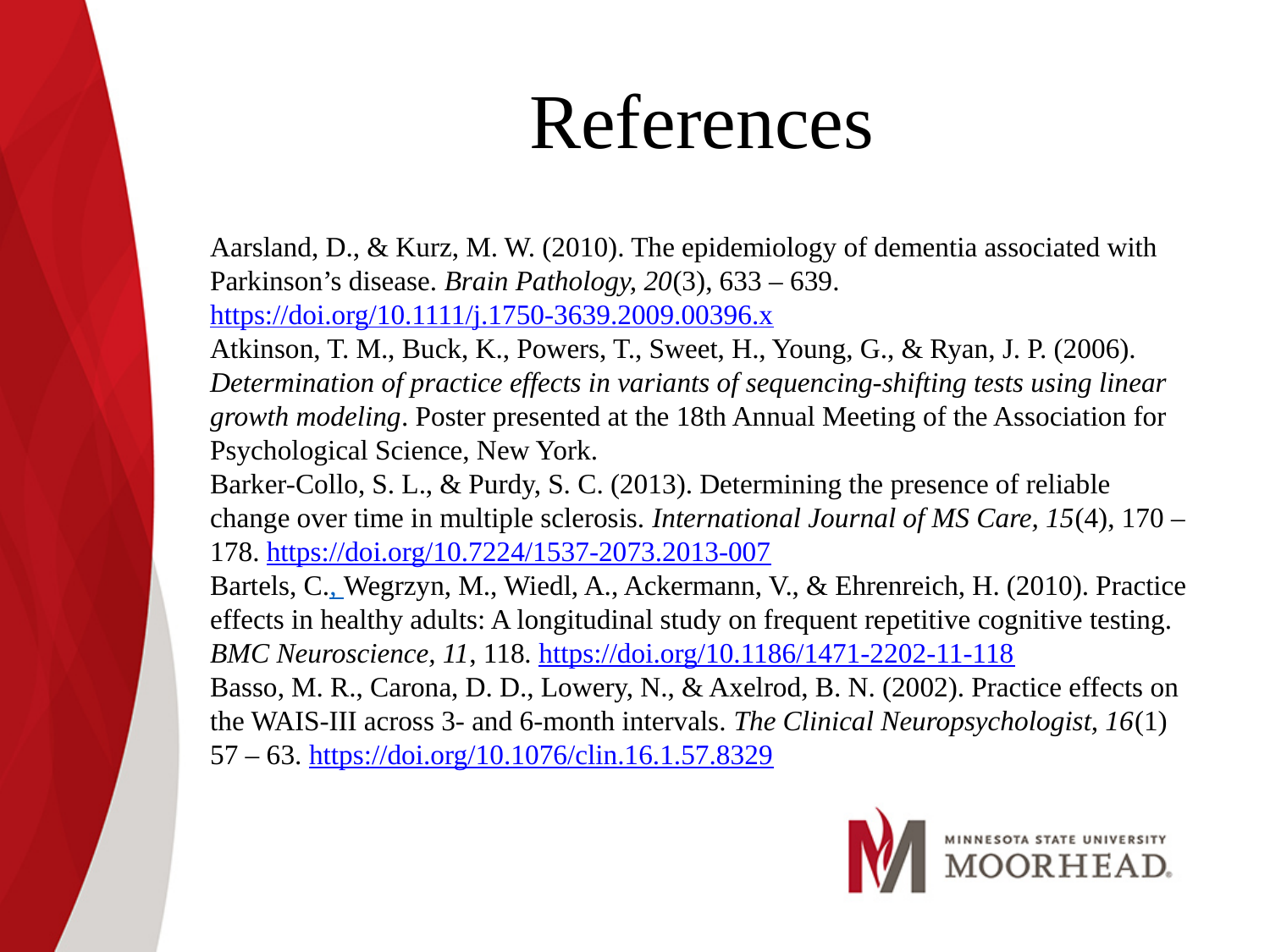

# References
Aarsland, D., & Kurz, M. W. (2010). The epidemiology of dementia associated with Parkinson’s disease. Brain Pathology, 20(3), 633 – 639.
https://doi.org/10.1111/j.1750-3639.2009.00396.x
Atkinson, T. M., Buck, K., Powers, T., Sweet, H., Young, G., & Ryan, J. P. (2006). Determination of practice effects in variants of sequencing-shifting tests using linear growth modeling. Poster presented at the 18th Annual Meeting of the Association for Psychological Science, New York.
Barker-Collo, S. L., & Purdy, S. C. (2013). Determining the presence of reliable change over time in multiple sclerosis. International Journal of MS Care, 15(4), 170 – 178. https://doi.org/10.7224/1537-2073.2013-007
Bartels, C., Wegrzyn, M., Wiedl, A., Ackermann, V., & Ehrenreich, H. (2010). Practice effects in healthy adults: A longitudinal study on frequent repetitive cognitive testing. BMC Neuroscience, 11, 118. https://doi.org/10.1186/1471-2202-11-118
Basso, M. R., Carona, D. D., Lowery, N., & Axelrod, B. N. (2002). Practice effects on the WAIS-III across 3- and 6-month intervals. The Clinical Neuropsychologist, 16(1) 57 – 63. https://doi.org/10.1076/clin.16.1.57.8329